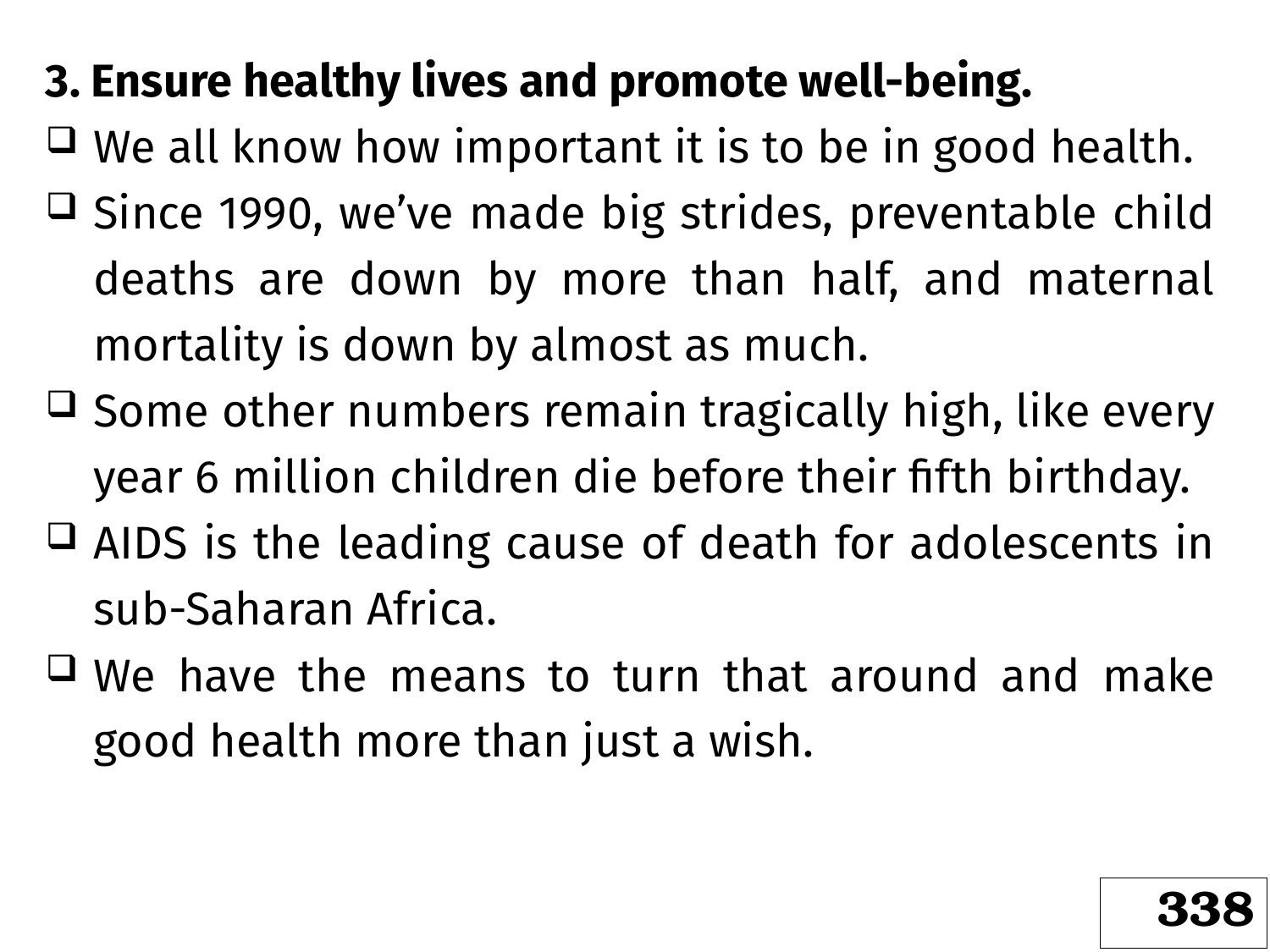

3. Ensure healthy lives and promote well-being.
We all know how important it is to be in good health.
Since 1990, we’ve made big strides, preventable child deaths are down by more than half, and maternal mortality is down by almost as much.
Some other numbers remain tragically high, like every year 6 million children die before their fifth birthday.
AIDS is the leading cause of death for adolescents in sub-Saharan Africa.
We have the means to turn that around and make good health more than just a wish.

338